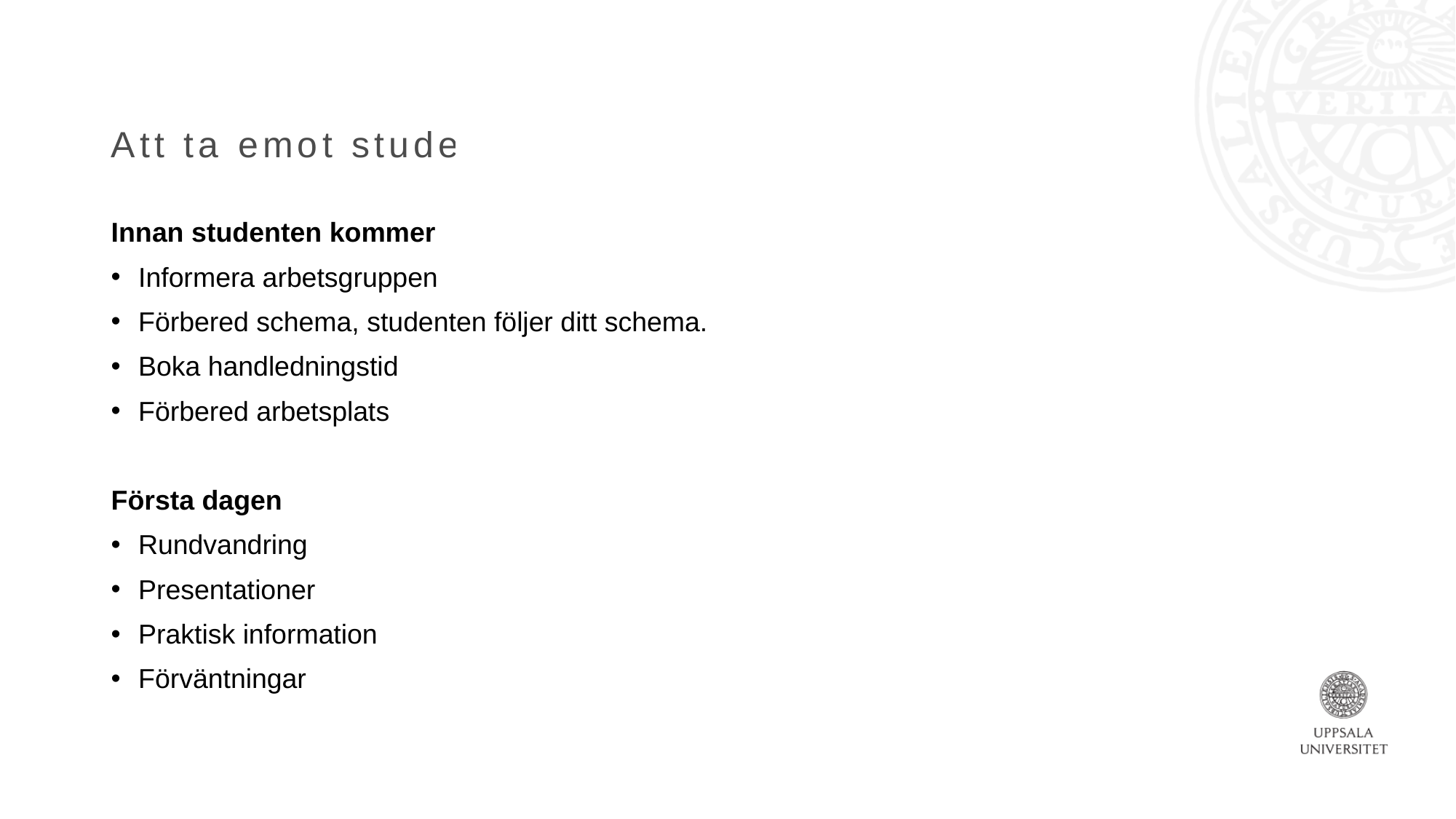

# Att ta emot studenten
Innan studenten kommer
Informera arbetsgruppen
Förbered schema, studenten följer ditt schema.
Boka handledningstid
Förbered arbetsplats

Första dagen
Rundvandring
Presentationer
Praktisk information
Förväntningar